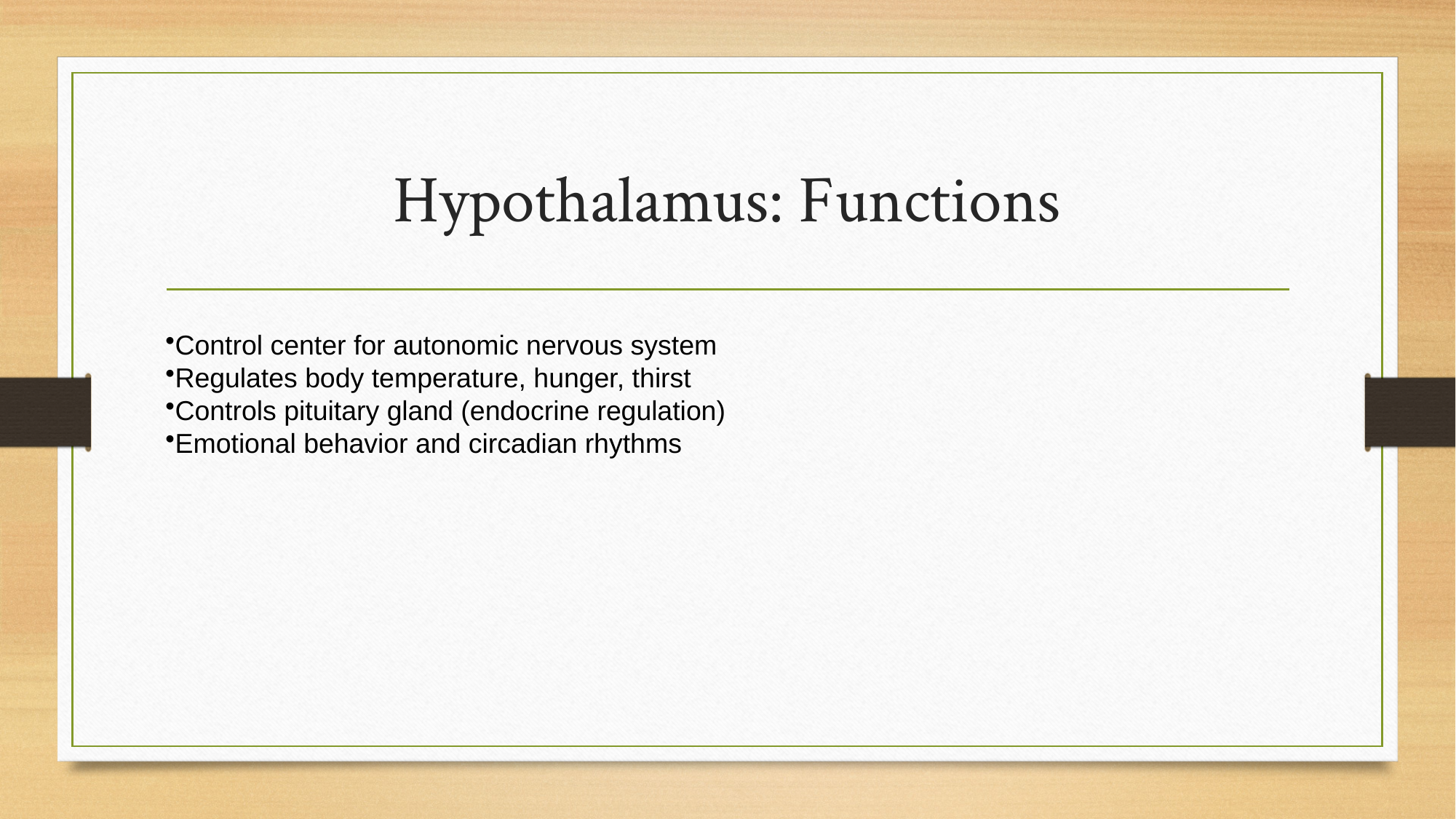

# Hypothalamus: Functions
Control center for autonomic nervous system
Regulates body temperature, hunger, thirst
Controls pituitary gland (endocrine regulation)
Emotional behavior and circadian rhythms